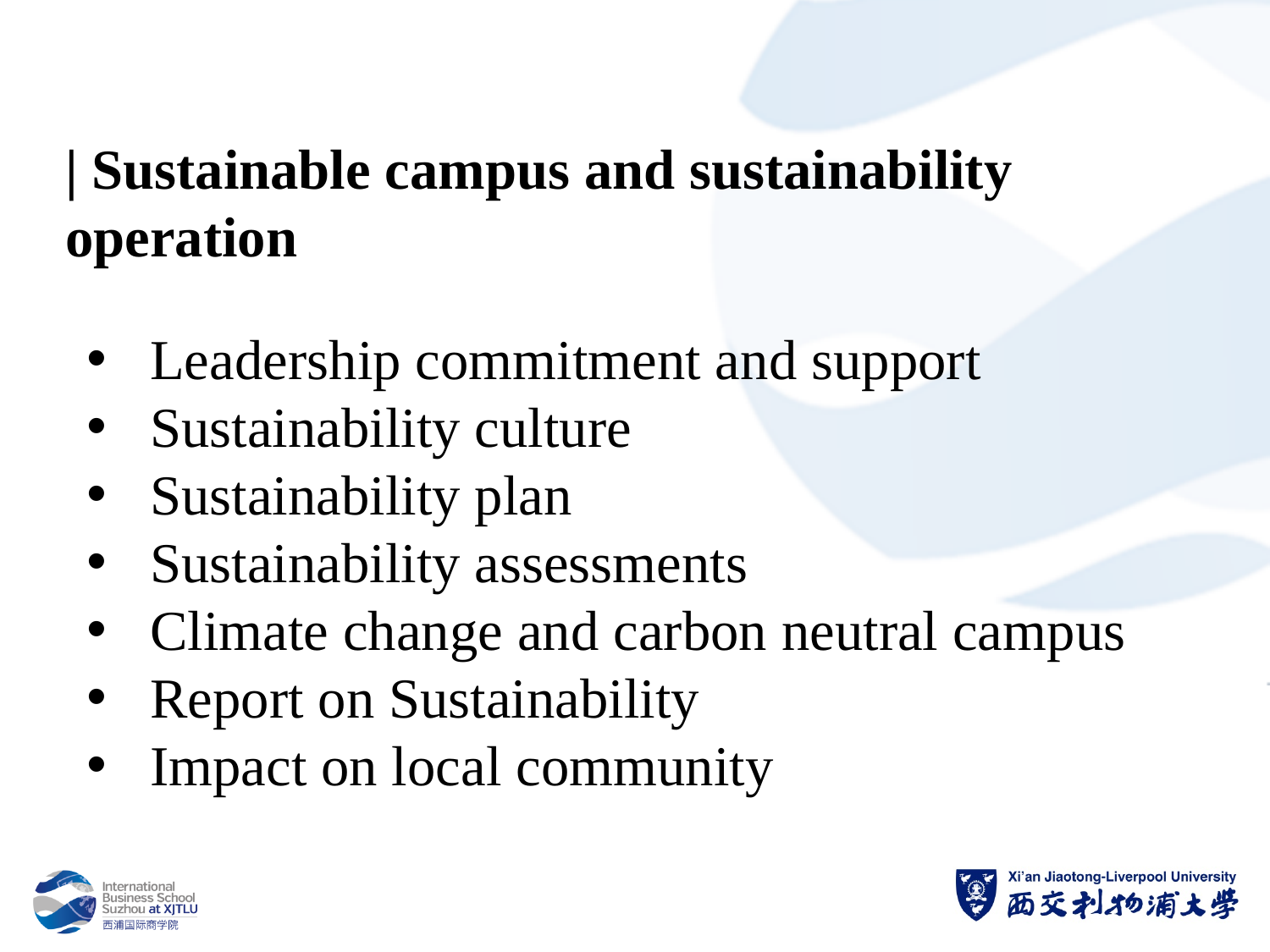

| Sustainable campus and sustainability operation
Leadership commitment and support
Sustainability culture
Sustainability plan
Sustainability assessments
Climate change and carbon neutral campus
Report on Sustainability
Impact on local community